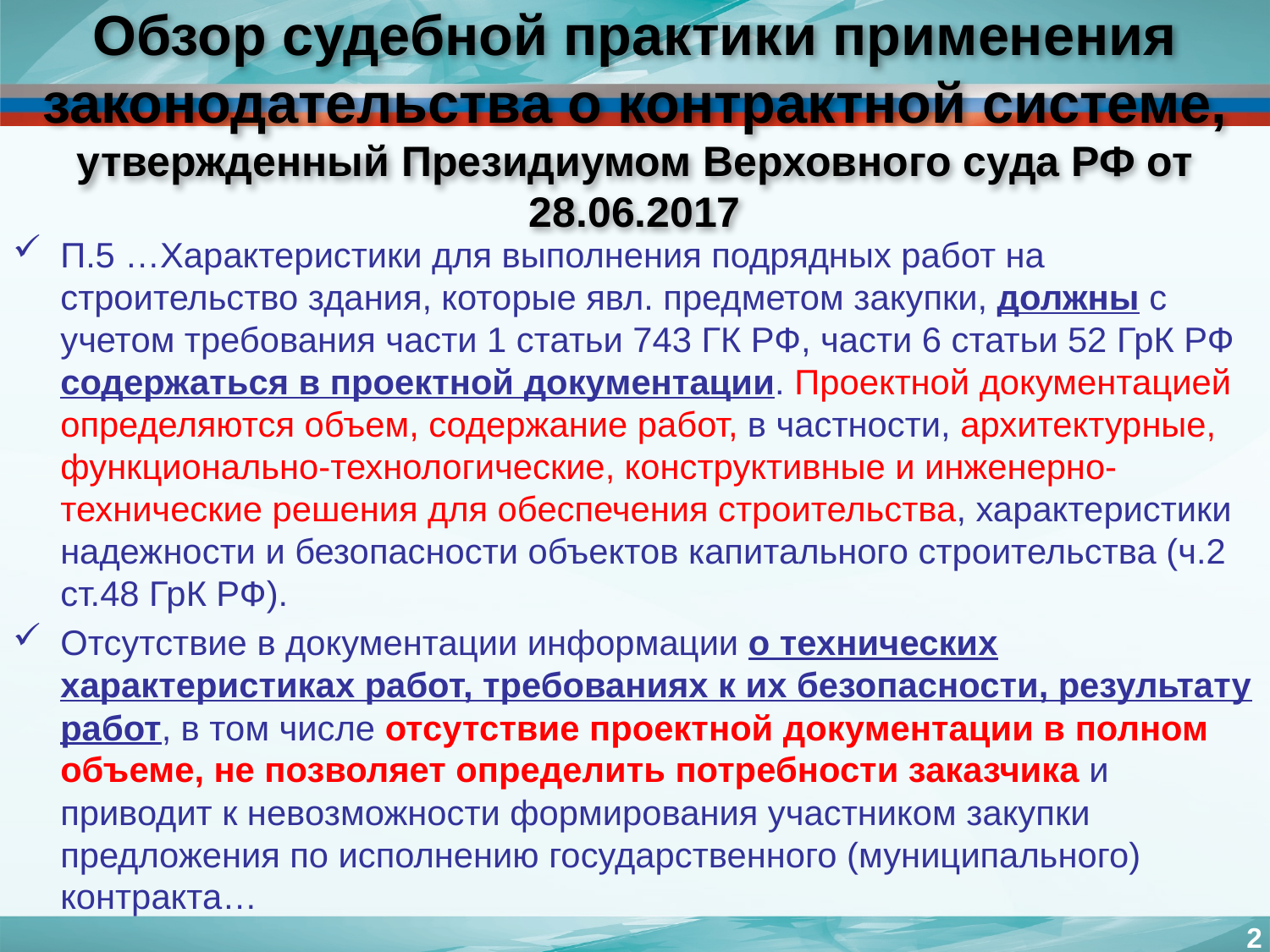

# Обзор судебной практики применения законодательства о контрактной системе, утвержденный Президиумом Верховного суда РФ от 28.06.2017
П.5 …Характеристики для выполнения подрядных работ на строительство здания, которые явл. предметом закупки, должны с учетом требования части 1 статьи 743 ГК РФ, части 6 статьи 52 ГрК РФ содержаться в проектной документации. Проектной документацией определяются объем, содержание работ, в частности, архитектурные, функционально-технологические, конструктивные и инженерно-технические решения для обеспечения строительства, характеристики надежности и безопасности объектов капитального строительства (ч.2 ст.48 ГрК РФ).
Отсутствие в документации информации о технических характеристиках работ, требованиях к их безопасности, результату работ, в том числе отсутствие проектной документации в полном объеме, не позволяет определить потребности заказчика и приводит к невозможности формирования участником закупки предложения по исполнению государственного (муниципального) контракта…
2